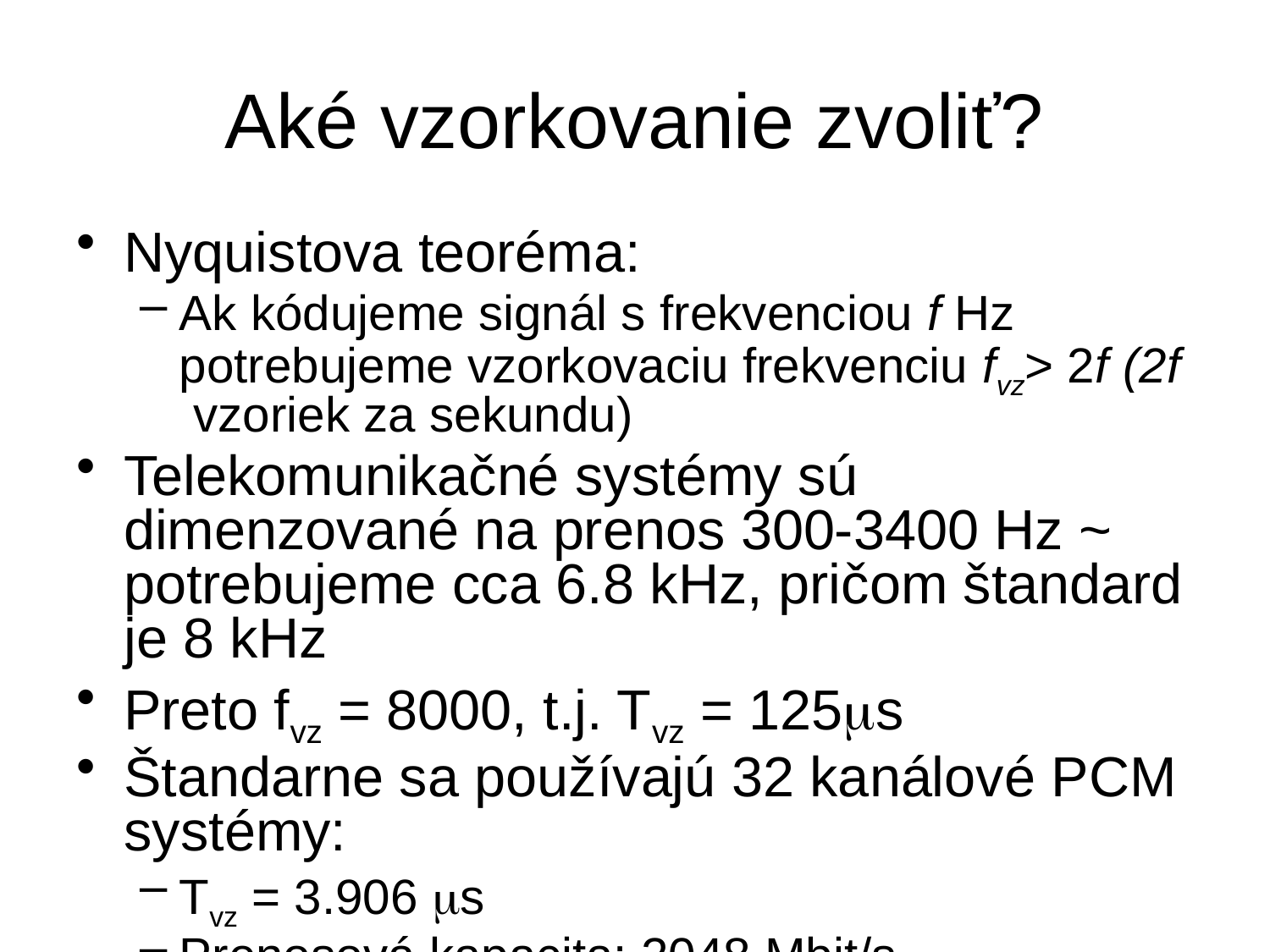

# Aké vzorkovanie zvoliť?
Nyquistova teoréma:
Ak kódujeme signál s frekvenciou f Hz  potrebujeme vzorkovaciu frekvenciu fvz> 2f (2f  vzoriek za sekundu)
Telekomunikačné systémy sú dimenzované na prenos 300-3400 Hz ~ potrebujeme cca 6.8 kHz, pričom štandard je 8 kHz
Preto fvz = 8000, t.j. Tvz = 125μs
Štandarne sa používajú 32 kanálové PCM systémy:
Tvz = 3.906 μs
Prenosová kapacita: 2048 Mbit/s